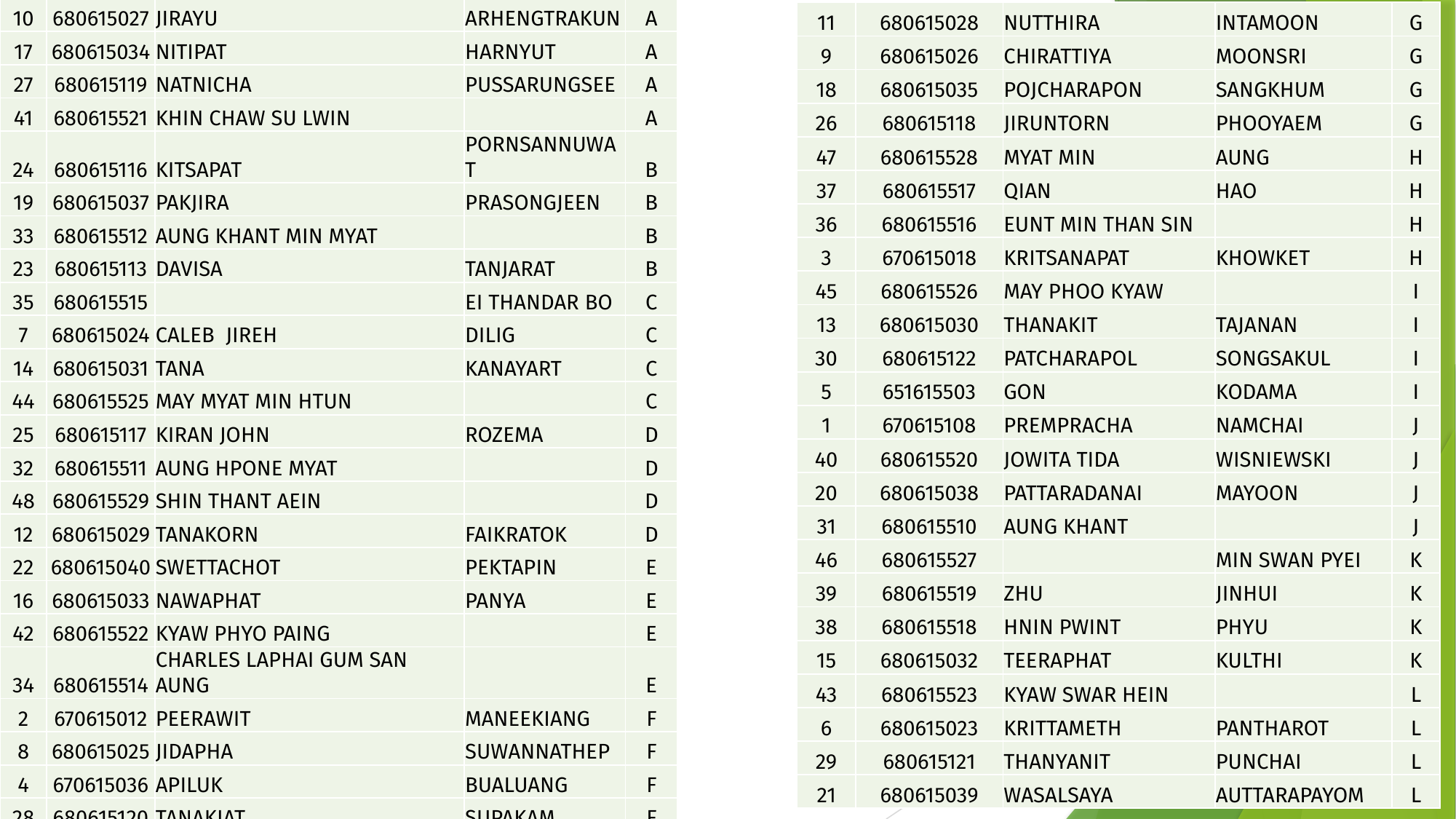

| 10 | 680615027 | JIRAYU | ARHENGTRAKUN | A |
| --- | --- | --- | --- | --- |
| 17 | 680615034 | NITIPAT | HARNYUT | A |
| 27 | 680615119 | NATNICHA | PUSSARUNGSEE | A |
| 41 | 680615521 | KHIN CHAW SU LWIN |  | A |
| 24 | 680615116 | KITSAPAT | PORNSANNUWAT | B |
| 19 | 680615037 | PAKJIRA | PRASONGJEEN | B |
| 33 | 680615512 | AUNG KHANT MIN MYAT |  | B |
| 23 | 680615113 | DAVISA | TANJARAT | B |
| 35 | 680615515 |  | EI THANDAR BO | C |
| 7 | 680615024 | CALEB JIREH | DILIG | C |
| 14 | 680615031 | TANA | KANAYART | C |
| 44 | 680615525 | MAY MYAT MIN HTUN |  | C |
| 25 | 680615117 | KIRAN JOHN | ROZEMA | D |
| 32 | 680615511 | AUNG HPONE MYAT |  | D |
| 48 | 680615529 | SHIN THANT AEIN |  | D |
| 12 | 680615029 | TANAKORN | FAIKRATOK | D |
| 22 | 680615040 | SWETTACHOT | PEKTAPIN | E |
| 16 | 680615033 | NAWAPHAT | PANYA | E |
| 42 | 680615522 | KYAW PHYO PAING |  | E |
| 34 | 680615514 | CHARLES LAPHAI GUM SAN AUNG |  | E |
| 2 | 670615012 | PEERAWIT | MANEEKIANG | F |
| 8 | 680615025 | JIDAPHA | SUWANNATHEP | F |
| 4 | 670615036 | APILUK | BUALUANG | F |
| 28 | 680615120 | TANAKIAT | SUPAKAM | F |
| 11 | 680615028 | NUTTHIRA | INTAMOON | G |
| --- | --- | --- | --- | --- |
| 9 | 680615026 | CHIRATTIYA | MOONSRI | G |
| 18 | 680615035 | POJCHARAPON | SANGKHUM | G |
| 26 | 680615118 | JIRUNTORN | PHOOYAEM | G |
| 47 | 680615528 | MYAT MIN | AUNG | H |
| 37 | 680615517 | QIAN | HAO | H |
| 36 | 680615516 | EUNT MIN THAN SIN |  | H |
| 3 | 670615018 | KRITSANAPAT | KHOWKET | H |
| 45 | 680615526 | MAY PHOO KYAW |  | I |
| 13 | 680615030 | THANAKIT | TAJANAN | I |
| 30 | 680615122 | PATCHARAPOL | SONGSAKUL | I |
| 5 | 651615503 | GON | KODAMA | I |
| 1 | 670615108 | PREMPRACHA | NAMCHAI | J |
| 40 | 680615520 | JOWITA TIDA | WISNIEWSKI | J |
| 20 | 680615038 | PATTARADANAI | MAYOON | J |
| 31 | 680615510 | AUNG KHANT |  | J |
| 46 | 680615527 |  | MIN SWAN PYEI | K |
| 39 | 680615519 | ZHU | JINHUI | K |
| 38 | 680615518 | HNIN PWINT | PHYU | K |
| 15 | 680615032 | TEERAPHAT | KULTHI | K |
| 43 | 680615523 | KYAW SWAR HEIN |  | L |
| 6 | 680615023 | KRITTAMETH | PANTHAROT | L |
| 29 | 680615121 | THANYANIT | PUNCHAI | L |
| 21 | 680615039 | WASALSAYA | AUTTARAPAYOM | L |